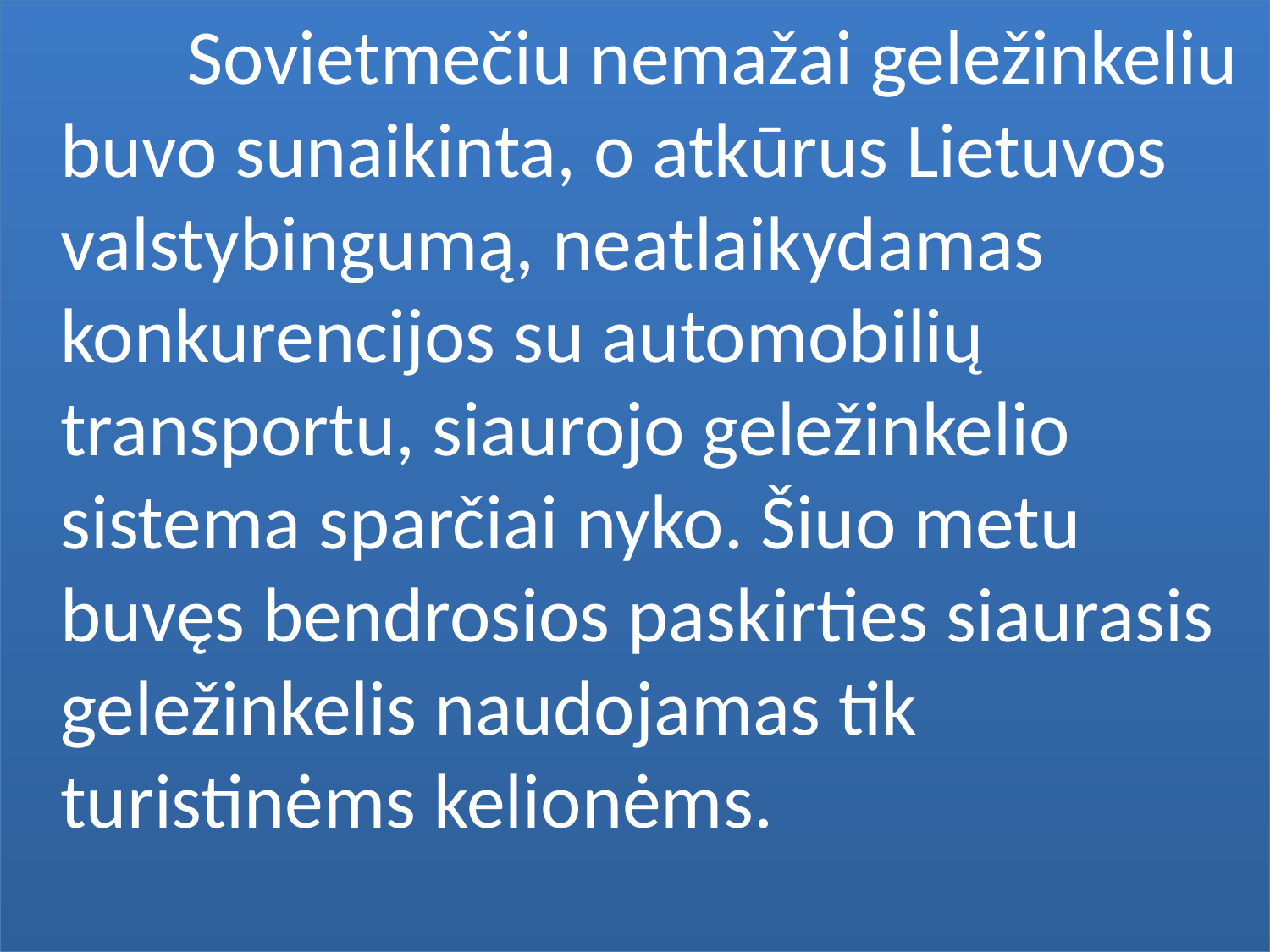

Sovietmečiu nemažai geležinkeliu buvo sunaikinta, o atkūrus Lietuvos valstybingumą, neatlaikydamas konkurencijos su automobilių transportu, siaurojo geležinkelio sistema sparčiai nyko. Šiuo metu buvęs bendrosios paskirties siaurasis geležinkelis naudojamas tik turistinėms kelionėms.